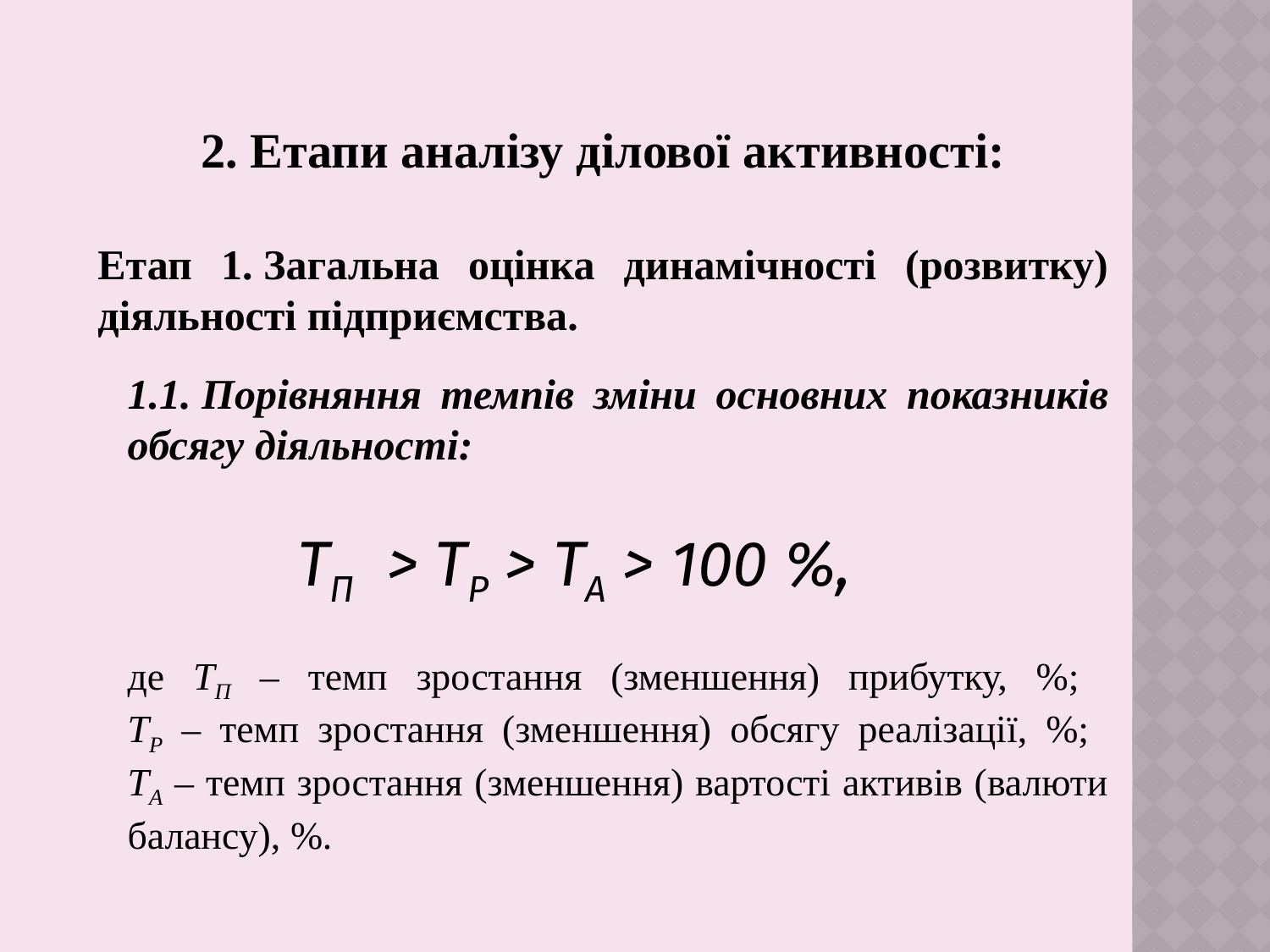

2. Етапи аналізу ділової активності:

Етап 1. Загальна оцінка динамічності (розвитку) діяльності підприємства.
1.1. Порівняння темпів зміни основних показників обсягу діяльності:
ТП  > ТР > ТА > 100 %,
де ТП – темп зростання (зменшення) прибутку, %;
ТР – темп зростання (зменшення) обсягу реалізації, %;
ТА – темп зростання (зменшення) вартості активів (валюти балансу), %.